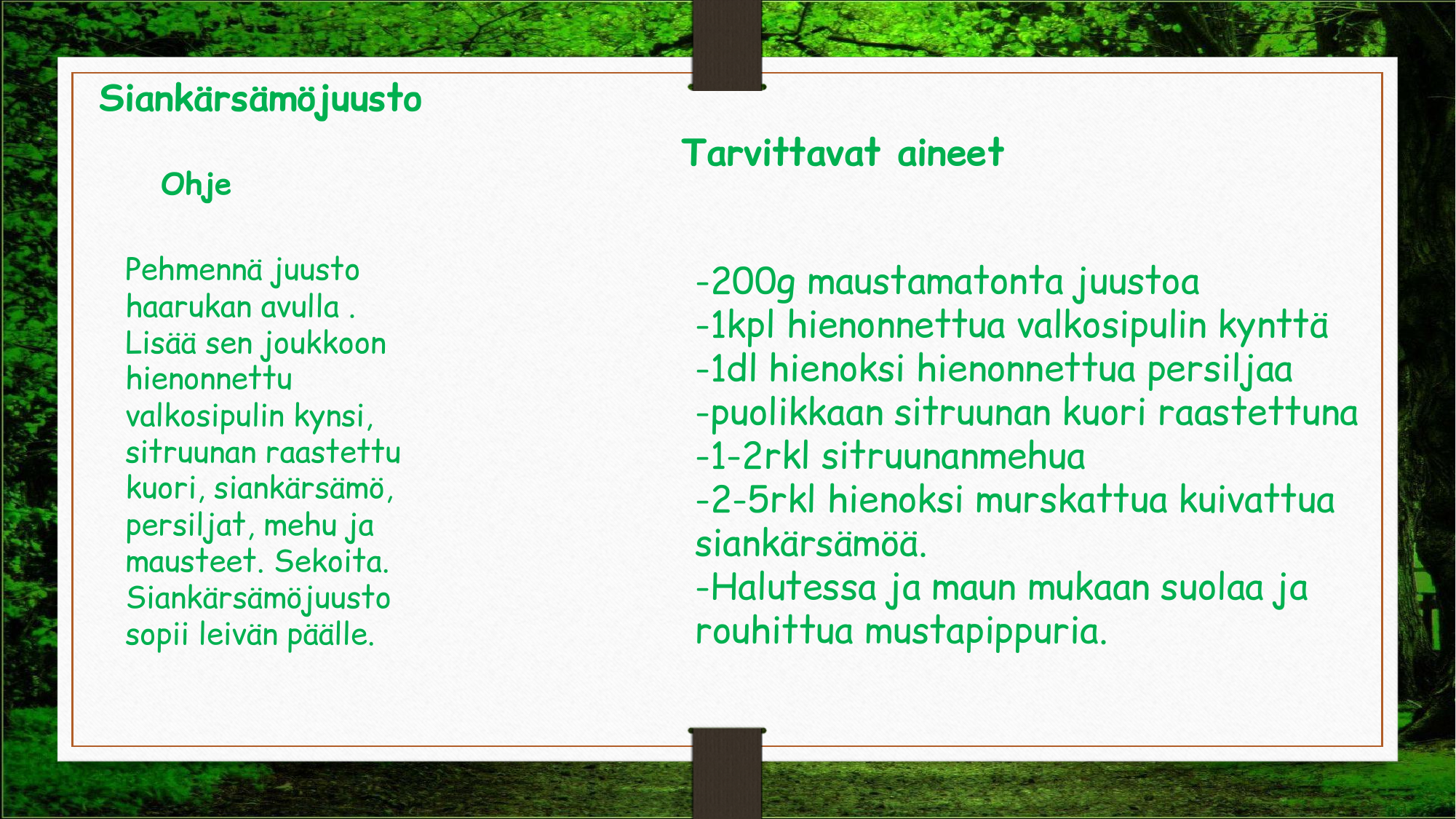

Siankärsämöjuusto
 
-200g maustamatonta juustoa
-1kpl hienonnettua valkosipulin kynttä
-1dl hienoksi hienonnettua persiljaa
-puolikkaan sitruunan kuori raastettuna
-1-2rkl sitruunanmehua
-2-5rkl hienoksi murskattua kuivattua siankärsämöä. 
-Halutessa ja maun mukaan suolaa ja rouhittua mustapippuria.
Tarvittavat aineet
Ohje
 
Pehmennä juusto haarukan avulla . Lisää sen joukkoon hienonnettu valkosipulin kynsi, sitruunan raastettu kuori, siankärsämö, persiljat, mehu ja mausteet. Sekoita. Siankärsämöjuusto sopii leivän päälle.